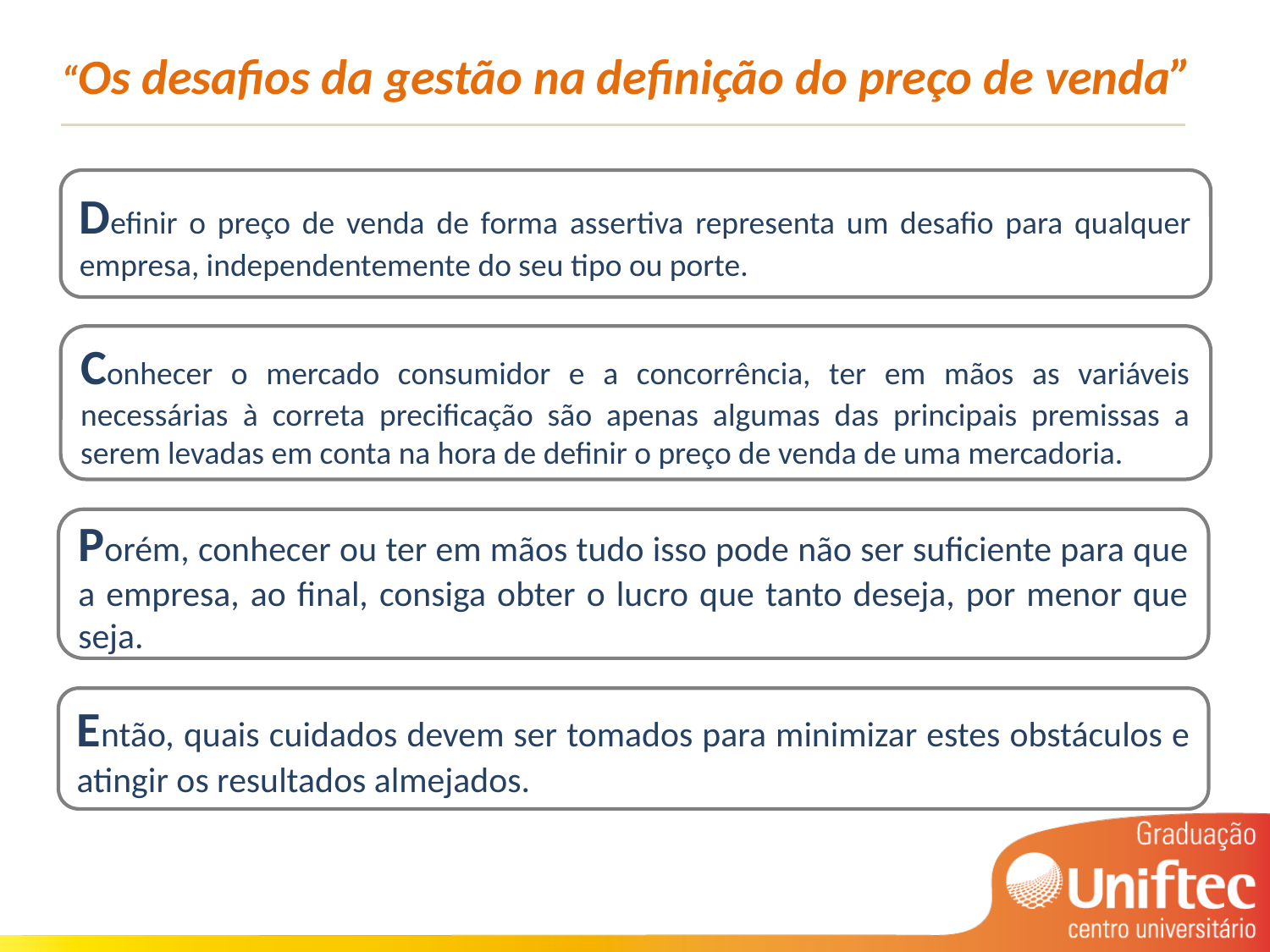

“Os desafios da gestão na definição do preço de venda”

Definir o preço de venda de forma assertiva representa um desafio para qualquer empresa, independentemente do seu tipo ou porte.
Conhecer o mercado consumidor e a concorrência, ter em mãos as variáveis necessárias à correta precificação são apenas algumas das principais premissas a serem levadas em conta na hora de definir o preço de venda de uma mercadoria.
Porém, conhecer ou ter em mãos tudo isso pode não ser suficiente para que a empresa, ao final, consiga obter o lucro que tanto deseja, por menor que seja.
Então, quais cuidados devem ser tomados para minimizar estes obstáculos e atingir os resultados almejados.